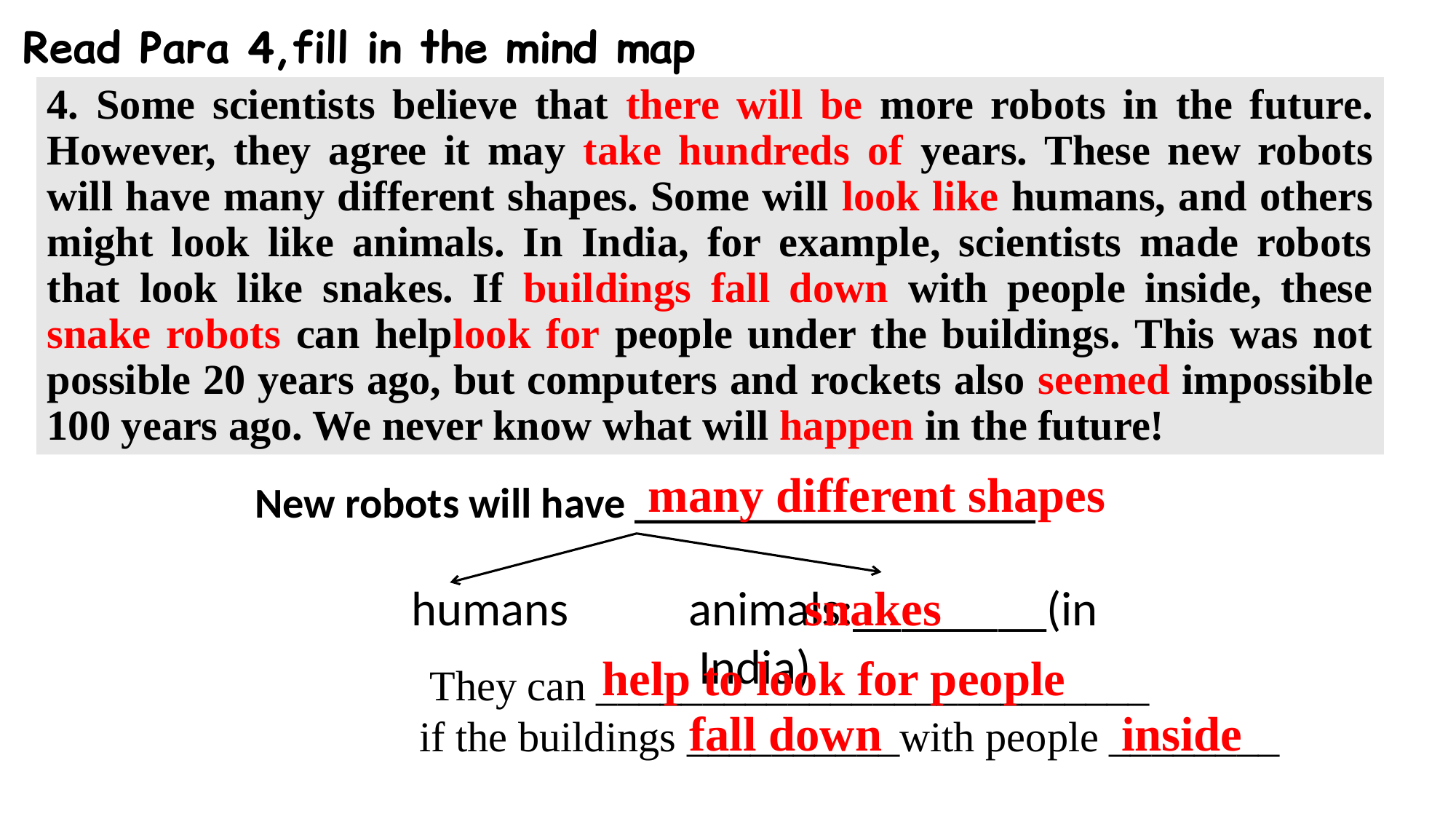

Read Para 4,fill in the mind map
4. Some scientists believe that there will be more robots in the future. However, they agree it may take hundreds of years. These new robots will have many different shapes. Some will look like humans, and others might look like animals. In India, for example, scientists made robots that look like snakes. If buildings fall down with people inside, these snake robots can helplook for people under the buildings. This was not possible 20 years ago, but computers and rockets also seemed impossible 100 years ago. We never know what will happen in the future!
many different shapes
New robots will have ___________________
humans           animals:________(in India)
snakes
help to look for people
 They can __________________________
if the buildings __________with people ________
fall down
inside